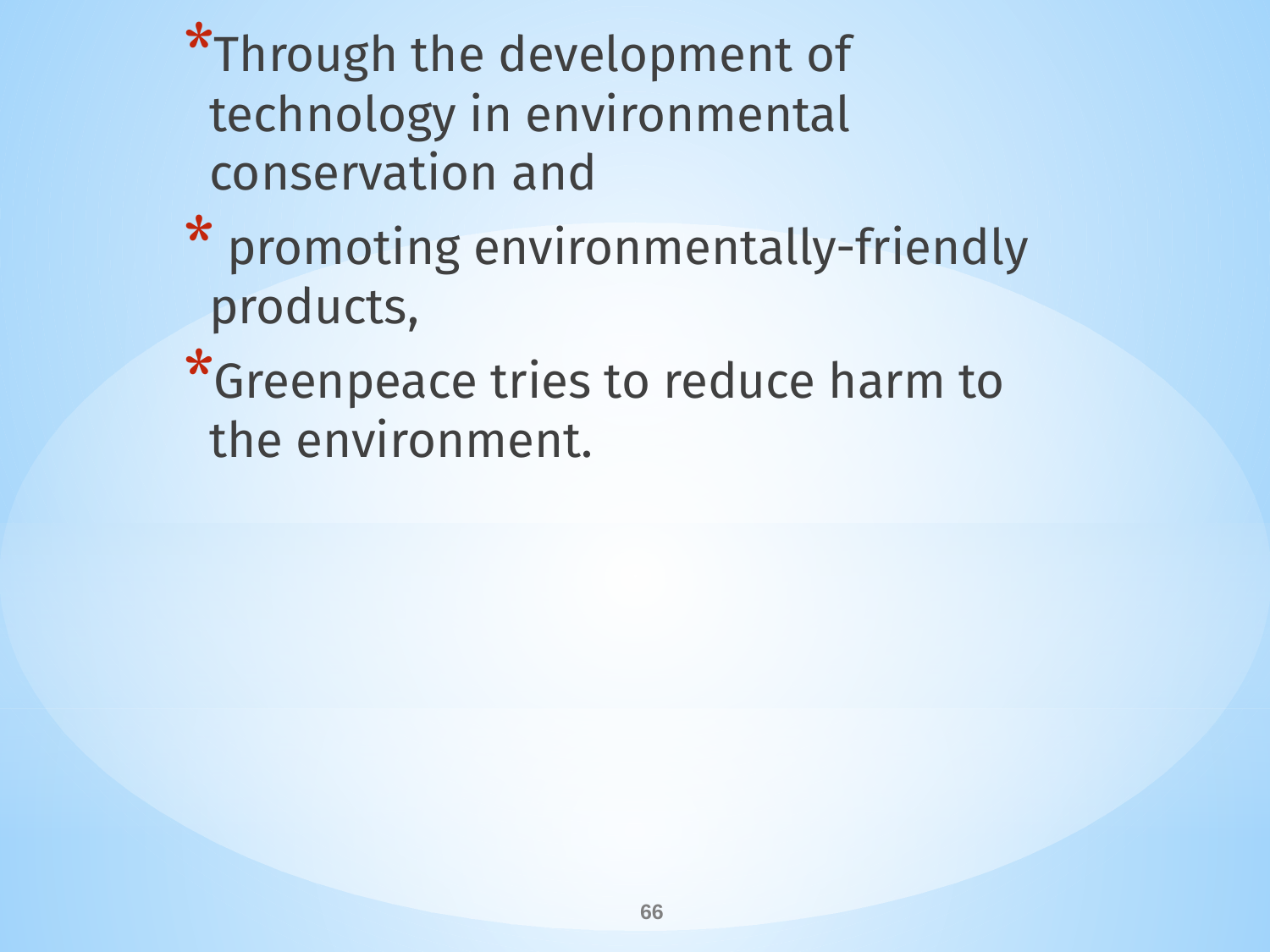

Through the development of technology in environmental conservation and
 promoting environmentally-friendly products,
Greenpeace tries to reduce harm to the environment.

#
66